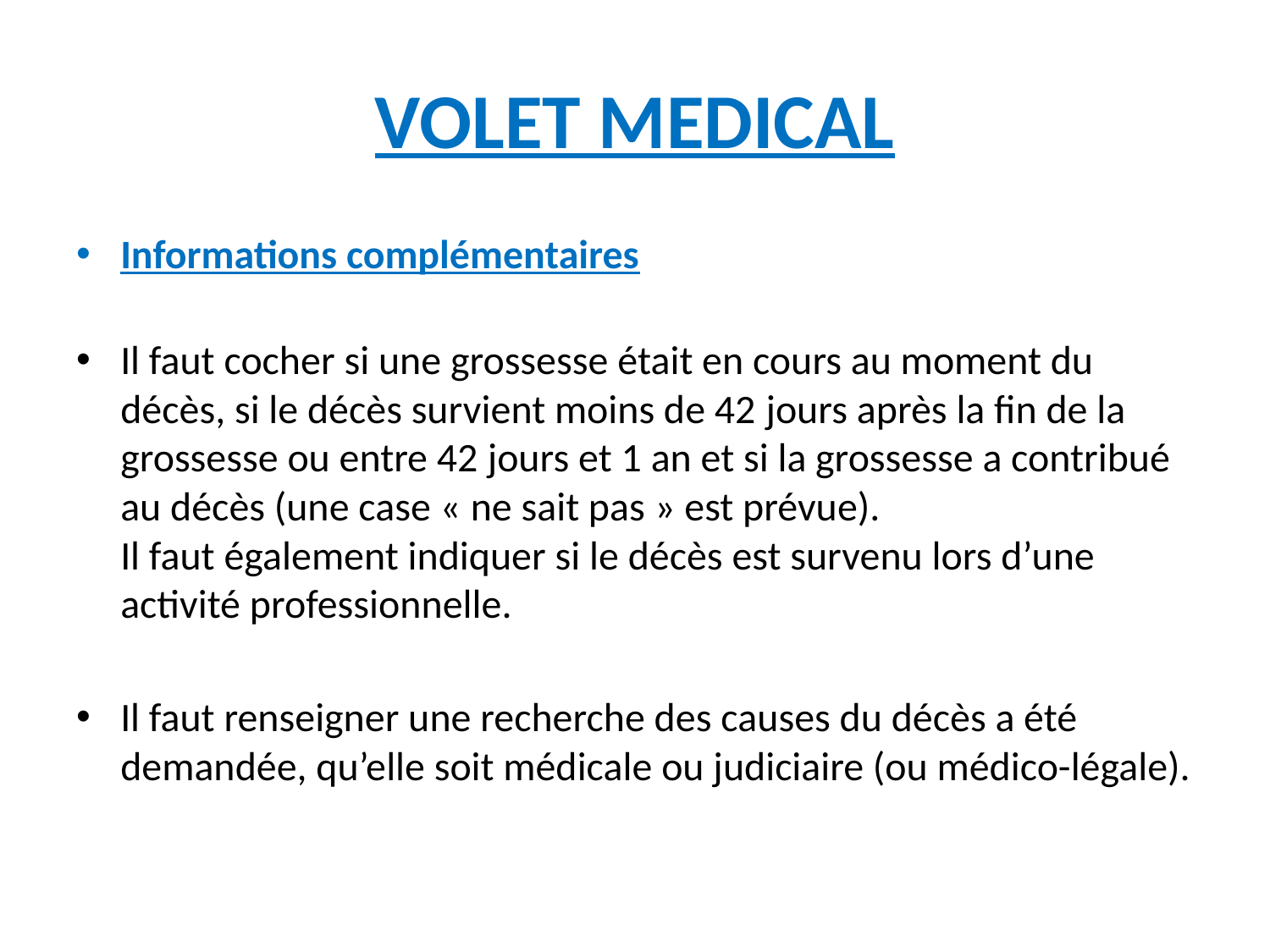

# VOLET MEDICAL
Informations complémentaires
Il faut cocher si une grossesse était en cours au moment du décès, si le décès survient moins de 42 jours après la fin de la grossesse ou entre 42 jours et 1 an et si la grossesse a contribué au décès (une case « ne sait pas » est prévue).
Il faut également indiquer si le décès est survenu lors d’une activité professionnelle.

Il faut renseigner une recherche des causes du décès a été demandée, qu’elle soit médicale ou judiciaire (ou médico-légale).